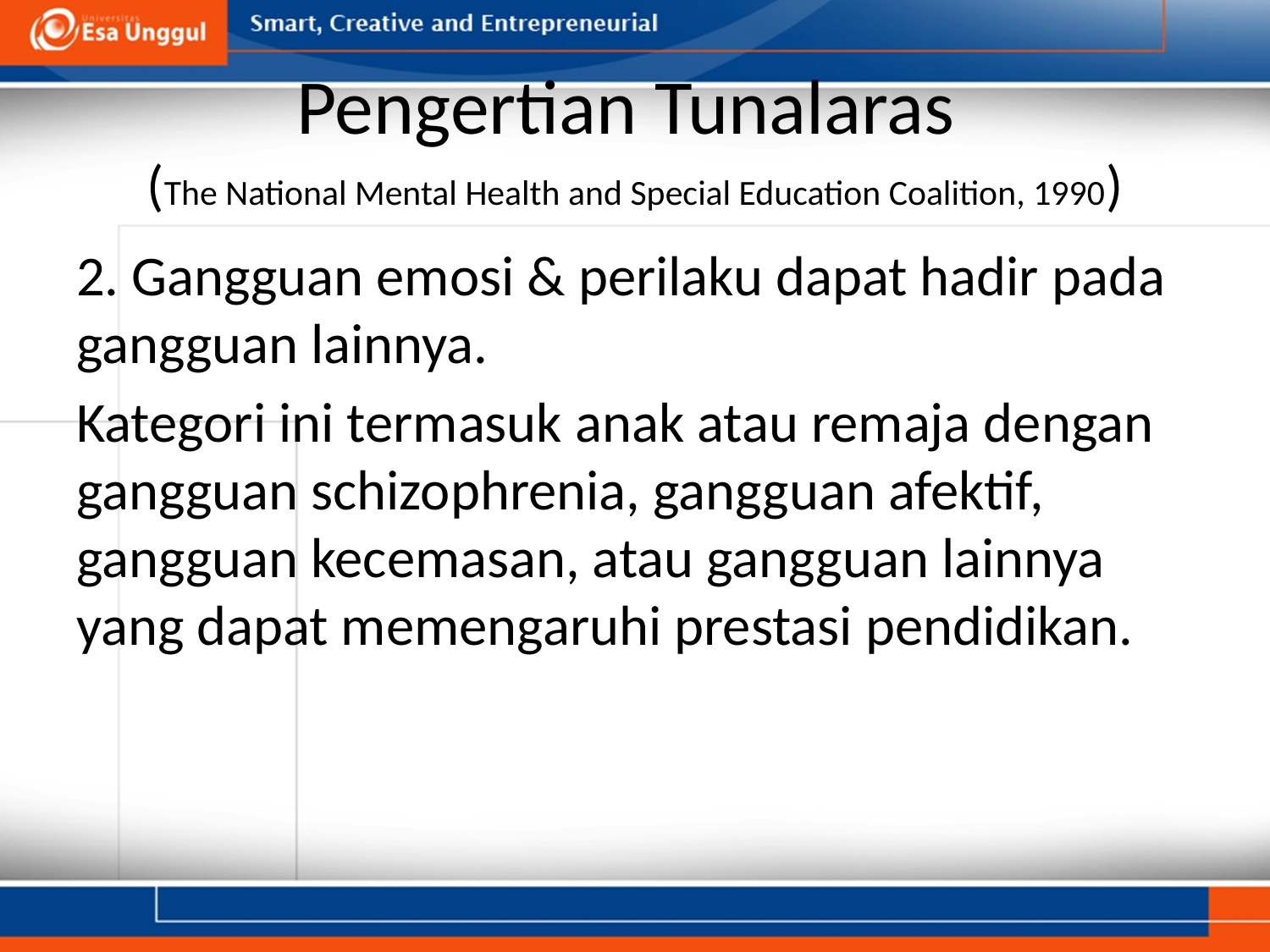

# Pengertian Tunalaras (The National Mental Health and Special Education Coalition, 1990)
2. Gangguan emosi & perilaku dapat hadir pada gangguan lainnya.
Kategori ini termasuk anak atau remaja dengan gangguan schizophrenia, gangguan afektif, gangguan kecemasan, atau gangguan lainnya yang dapat memengaruhi prestasi pendidikan.